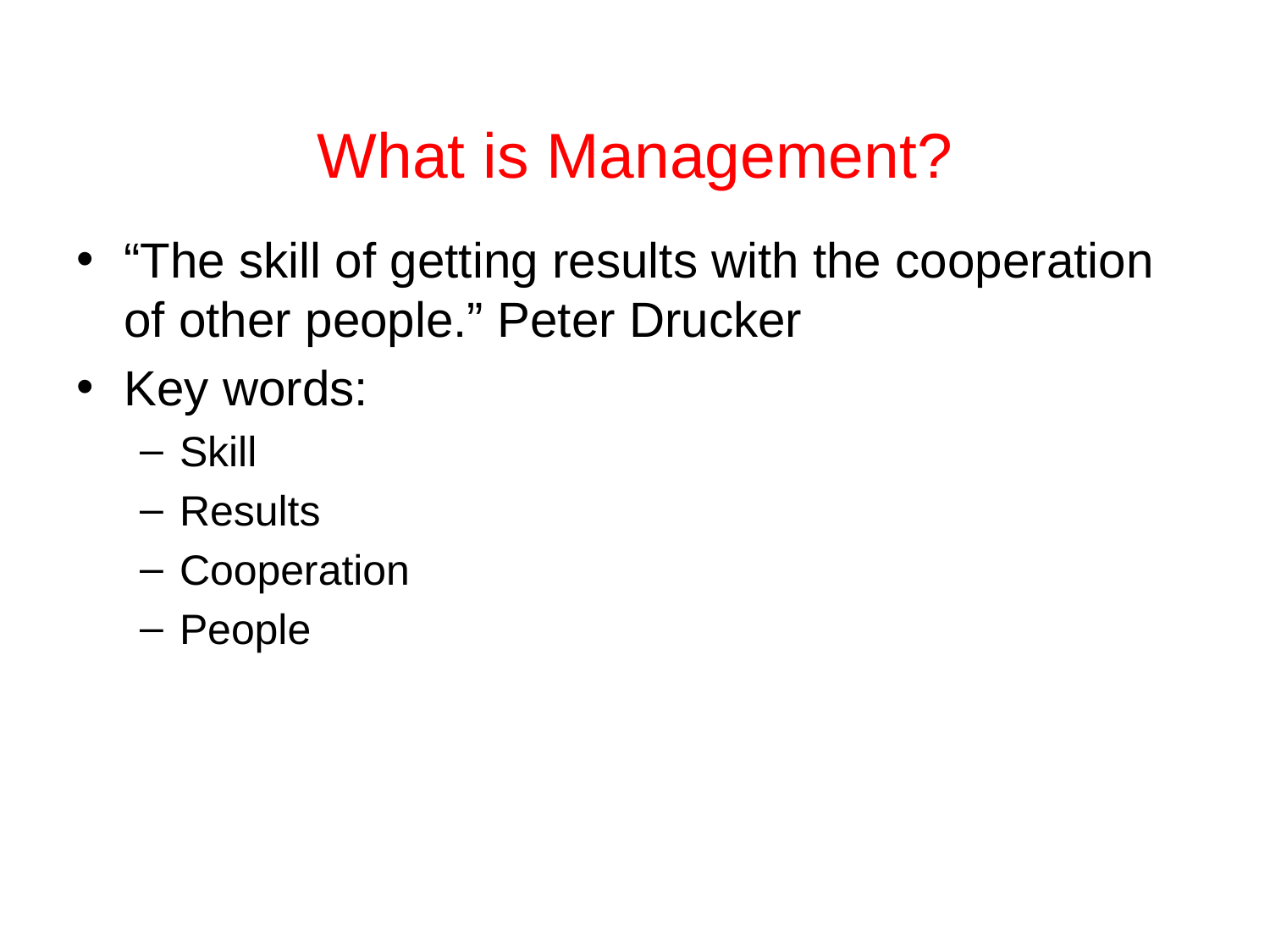

# What is Management?
“The skill of getting results with the cooperation of other people.” Peter Drucker
Key words:
Skill
Results
Cooperation
People